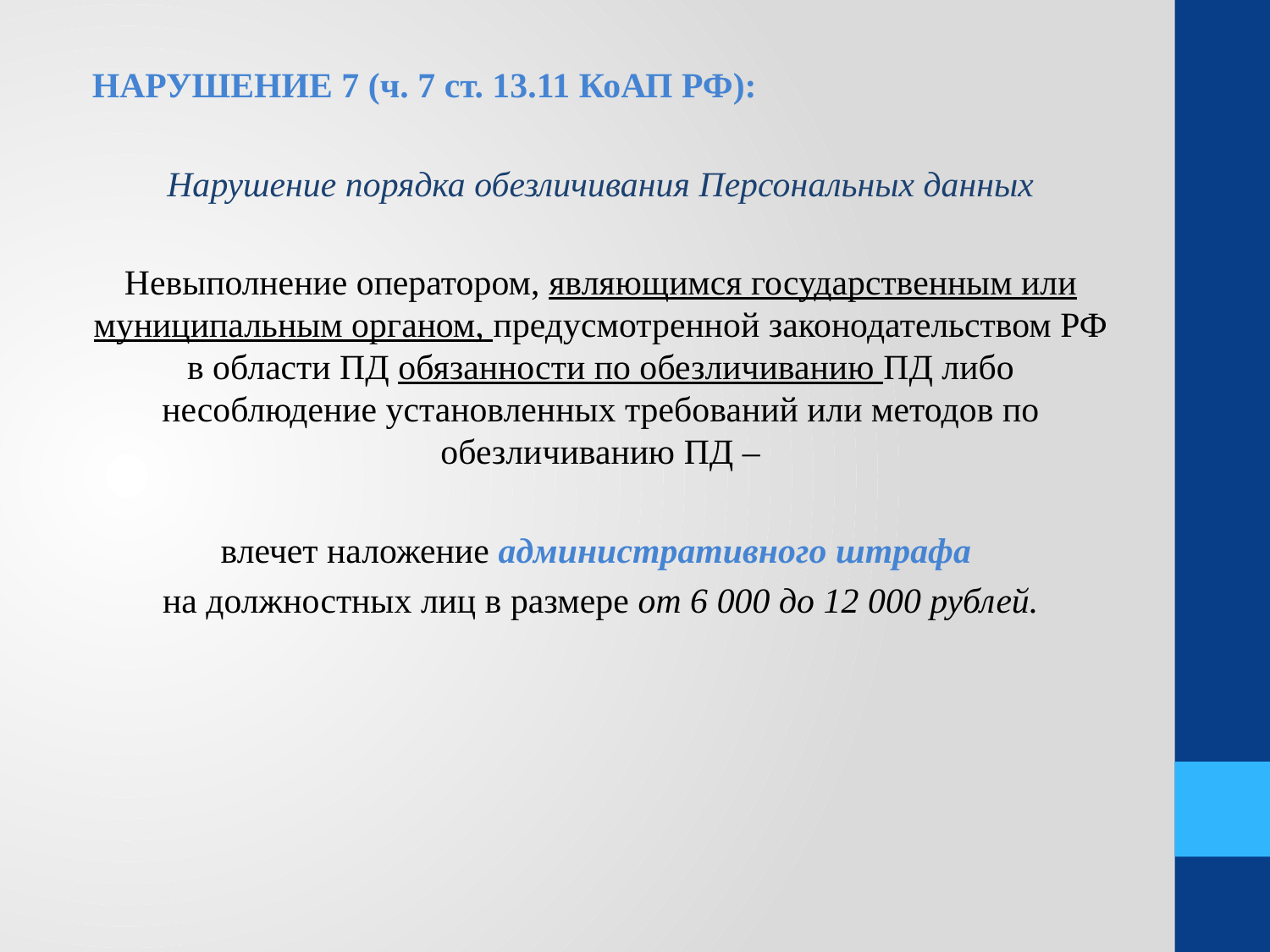

НАРУШЕНИЕ 7 (ч. 7 ст. 13.11 КоАП РФ):

Нарушение порядка обезличивания Персональных данных

Невыполнение оператором, являющимся государственным или муниципальным органом, предусмотренной законодательством РФ в области ПД обязанности по обезличиванию ПД либо несоблюдение установленных требований или методов по обезличиванию ПД –

влечет наложение административного штрафа
на должностных лиц в размере от 6 000 до 12 000 рублей.